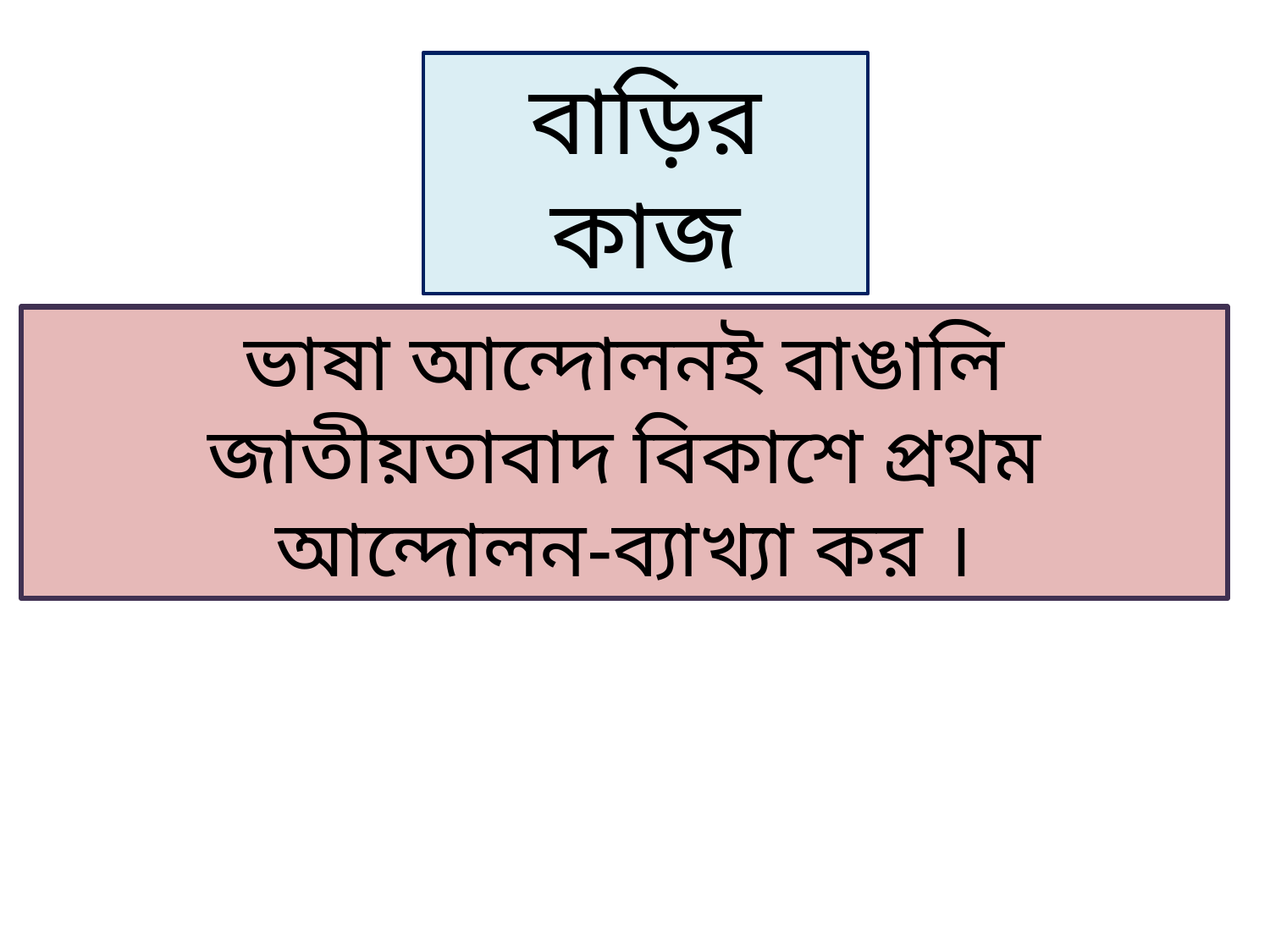

বাড়ির কাজ
ভাষা আন্দোলনই বাঙালি জাতীয়তাবাদ বিকাশে প্রথম আন্দোলন-ব্যাখ্যা কর ।